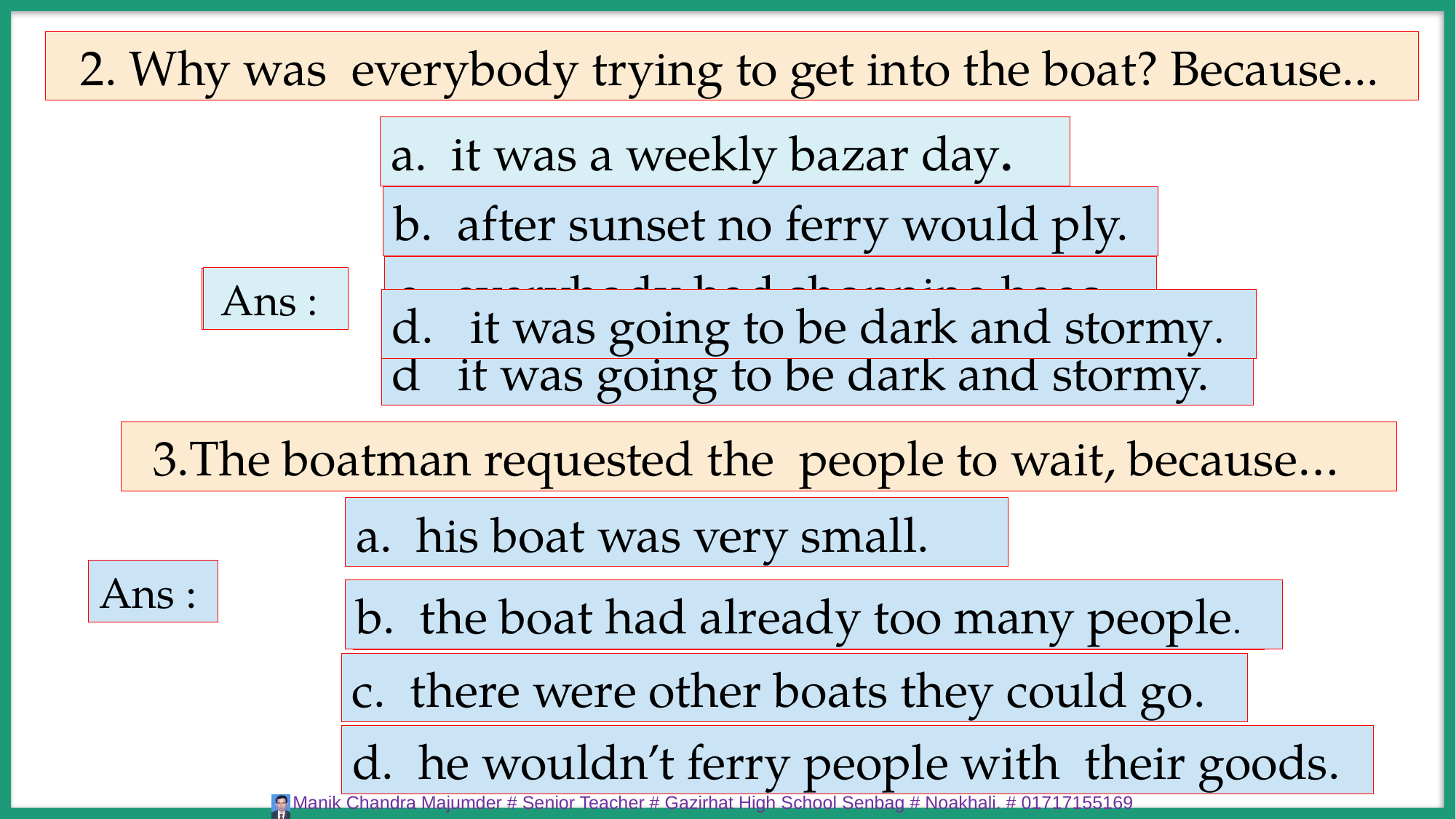

2. Why was  everybody trying to get into the boat? Because...
a.  it was a weekly bazar day.
b.  after sunset no ferry would ply.
c.  everybody had shopping bags.
 Ans :
 Ans :
d.   it was going to be dark and stormy.
d   it was going to be dark and stormy.
  3.The boatman requested the  people to wait, because…
a.  his boat was very small.
Ans :
Ans :
b.  the boat had already too many people.
b.  the boat had already too many people.
c.  there were other boats they could go.
d.  he wouldn’t ferry people with  their goods.